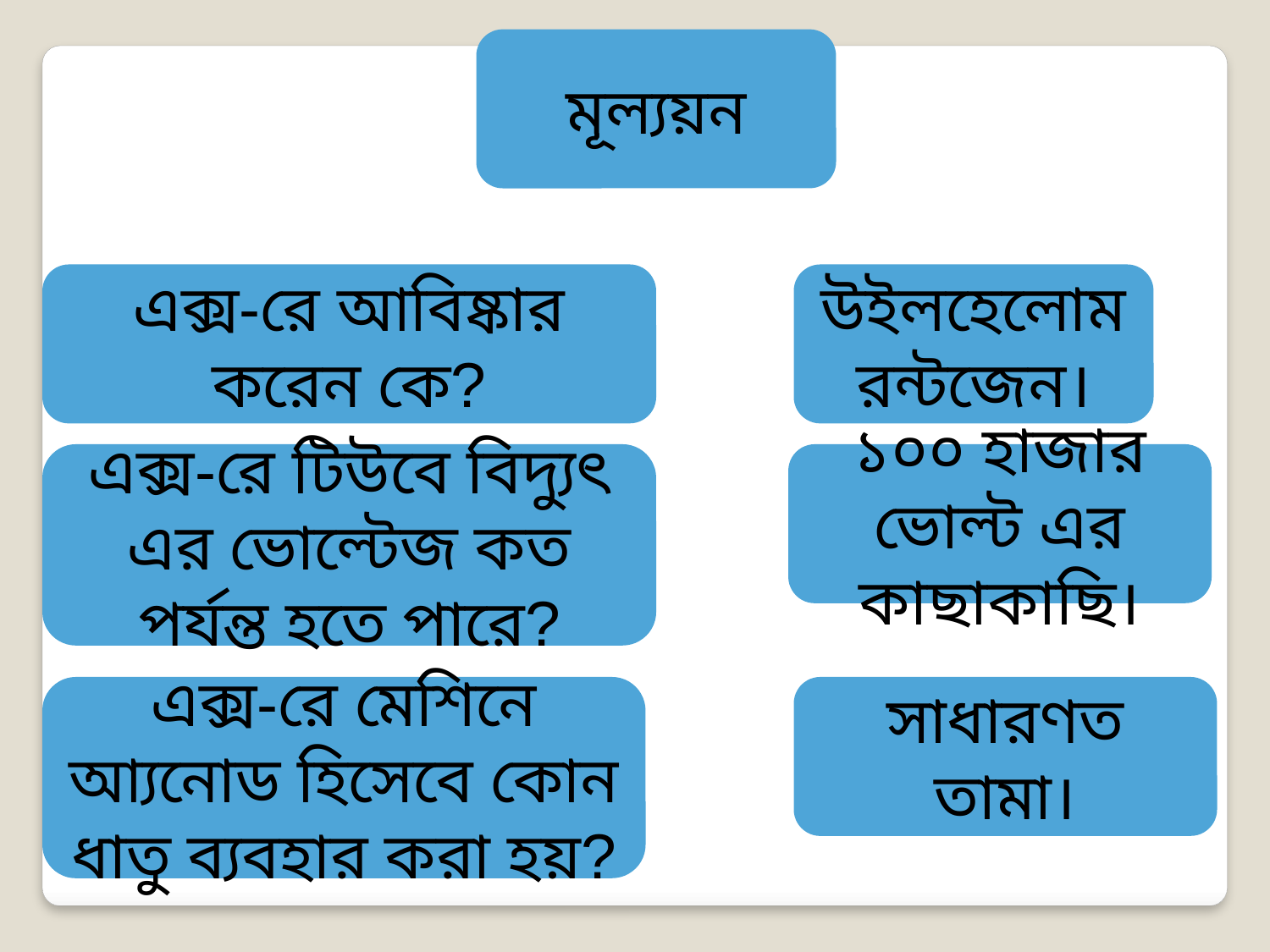

মূল্যয়ন
উইলহেলোম রন্টজেন।
‌এক্স-রে আবিষ্কার করেন কে?
এক্স-রে টিউবে বিদ্যুৎ এর ভোল্টেজ কত পর্যন্ত হতে পারে?
১০০ হাজার ভোল্ট এর কাছাকাছি।
এক্স-রে মেশিনে আ্যনোড হিসেবে কোন ধাতু ব্যবহার করা হয়?
সাধারণত তামা।